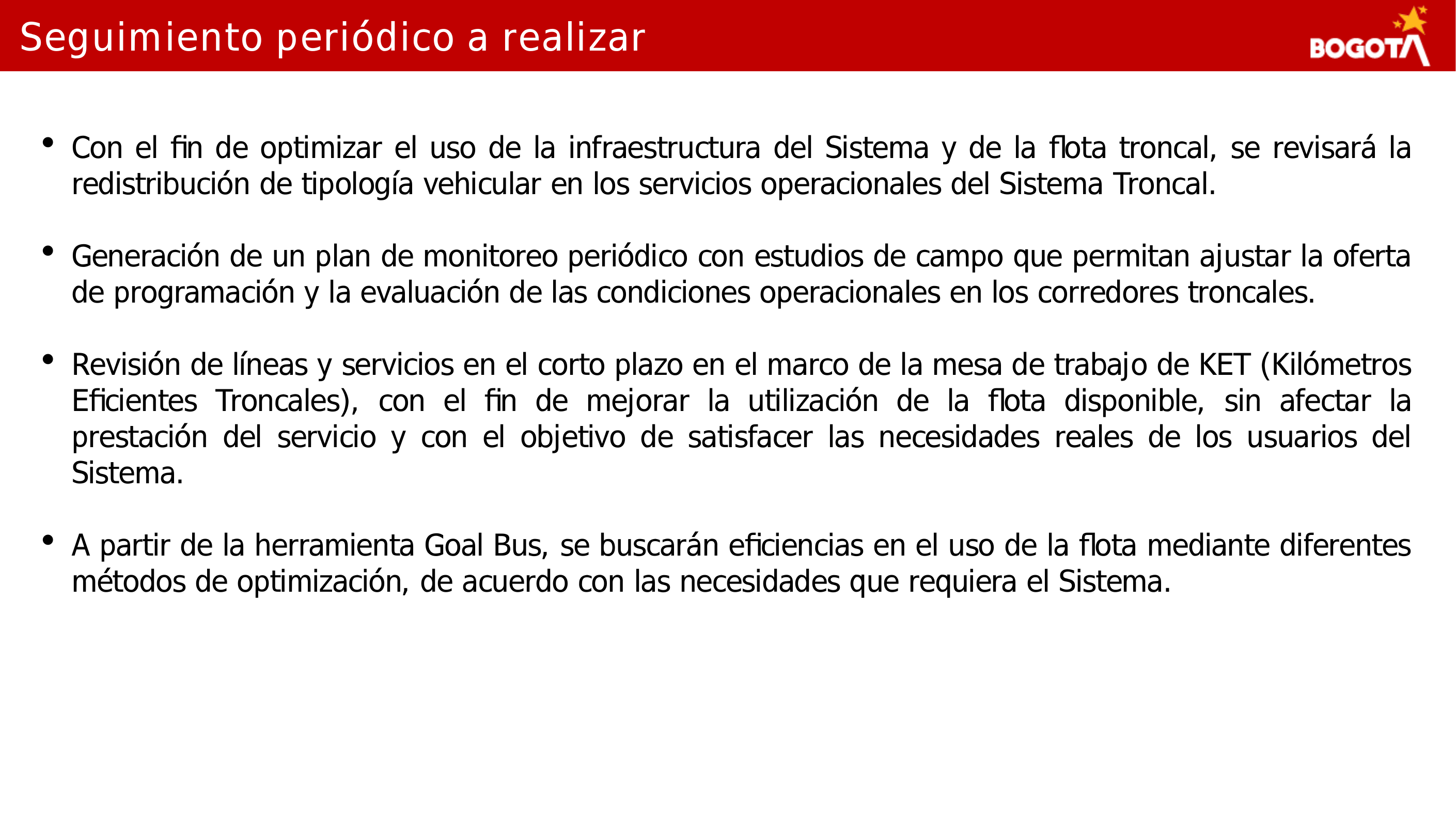

Seguimiento periódico a realizar

Con el fin de optimizar el uso de la infraestructura del Sistema y de la flota troncal, se revisará la redistribución de tipología vehicular en los servicios operacionales del Sistema Troncal.

Generación de un plan de monitoreo periódico con estudios de campo que permitan ajustar la oferta de programación y la evaluación de las condiciones operacionales en los corredores troncales.

Revisión de líneas y servicios en el corto plazo en el marco de la mesa de trabajo de KET (Kilómetros Eficientes Troncales), con el fin de mejorar la utilización de la flota disponible, sin afectar la prestación del servicio y con el objetivo de satisfacer las necesidades reales de los usuarios del Sistema.

A partir de la herramienta Goal Bus, se buscarán eficiencias en el uso de la flota mediante diferentes métodos de optimización, de acuerdo con las necesidades que requiera el Sistema.